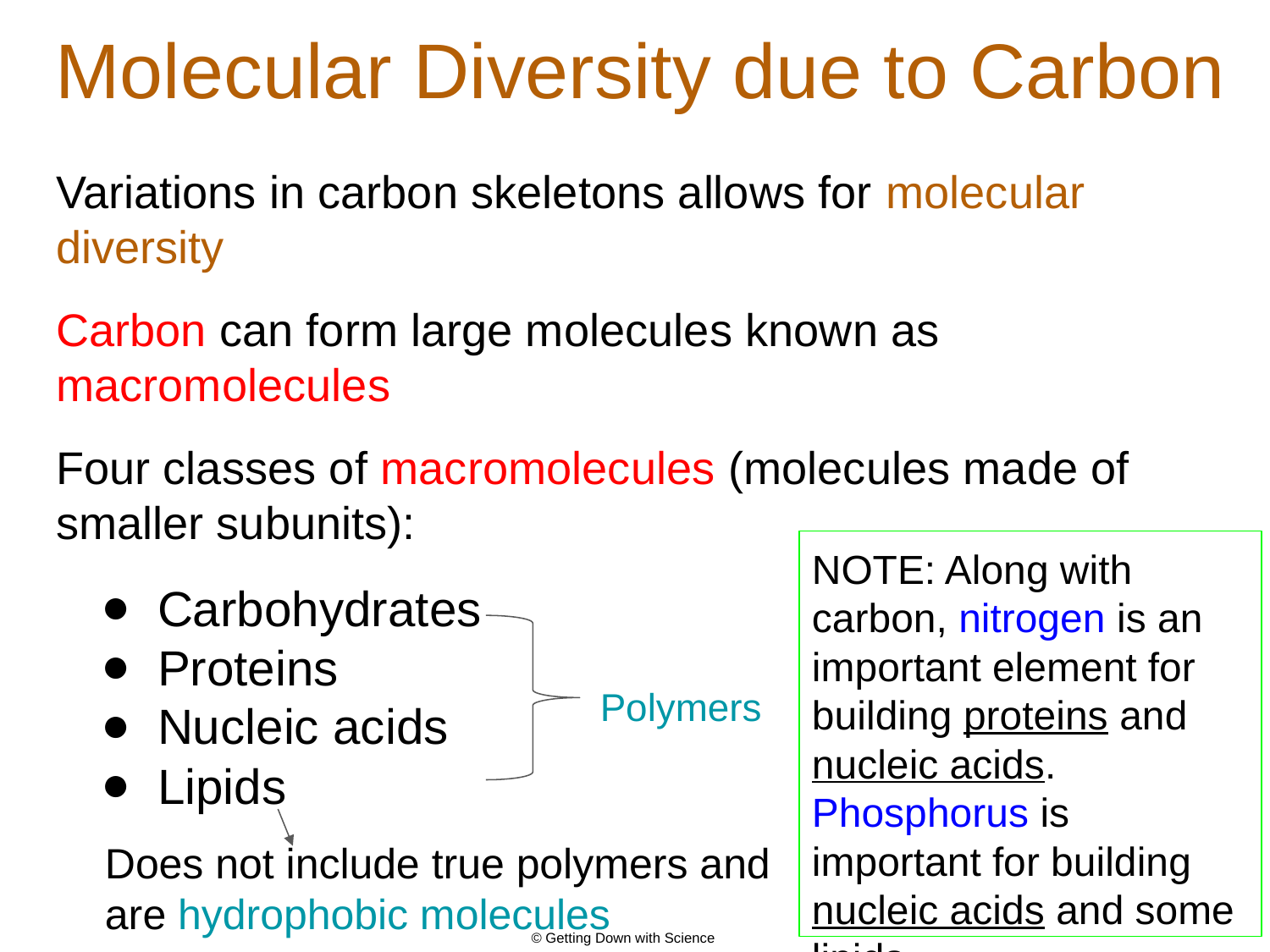

# Molecular Diversity due to Carbon
Variations in carbon skeletons allows for molecular diversity
Carbon can form large molecules known as macromolecules
Four classes of macromolecules (molecules made of smaller subunits):
Carbohydrates
Proteins
Nucleic acids
Lipids
NOTE: Along with carbon, nitrogen is an important element for building proteins and nucleic acids. Phosphorus is important for building nucleic acids and some lipids

Polymers
Does not include true polymers and are hydrophobic molecules